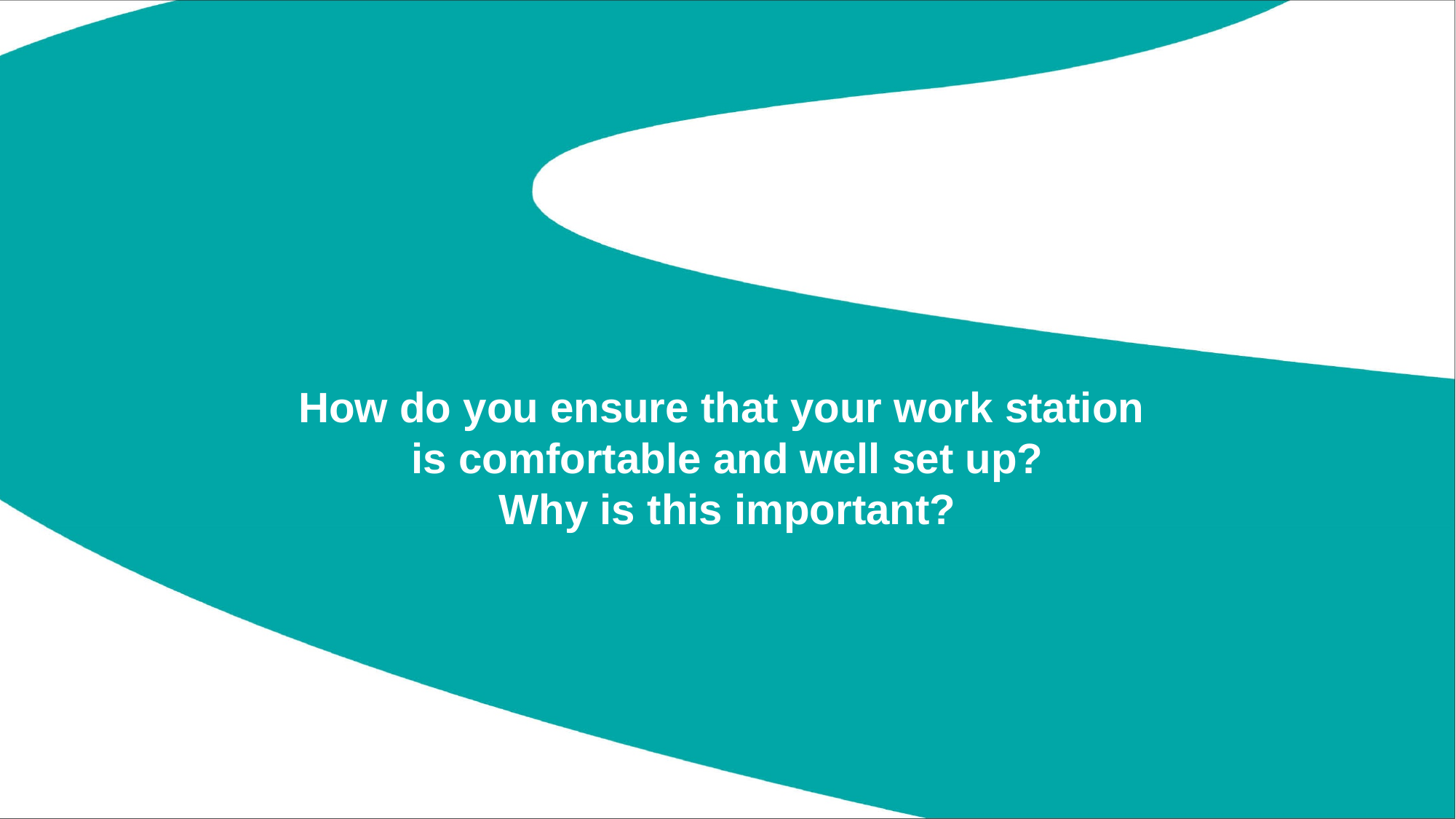

# How do you ensure that your work station is comfortable and well set up? Why is this important?